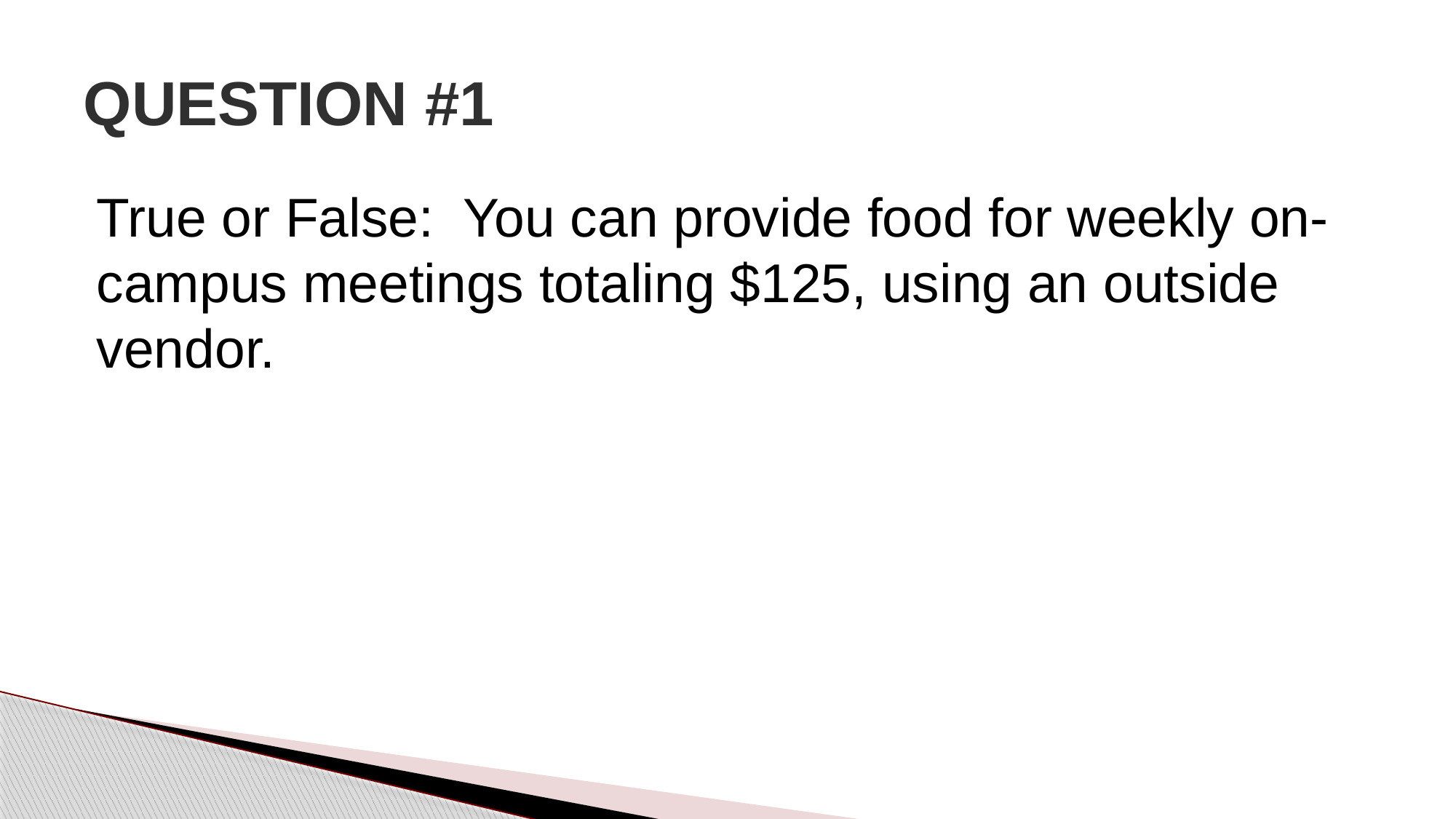

# QUESTION #1
True or False:  You can provide food for weekly on-campus meetings totaling $125, using an outside vendor.